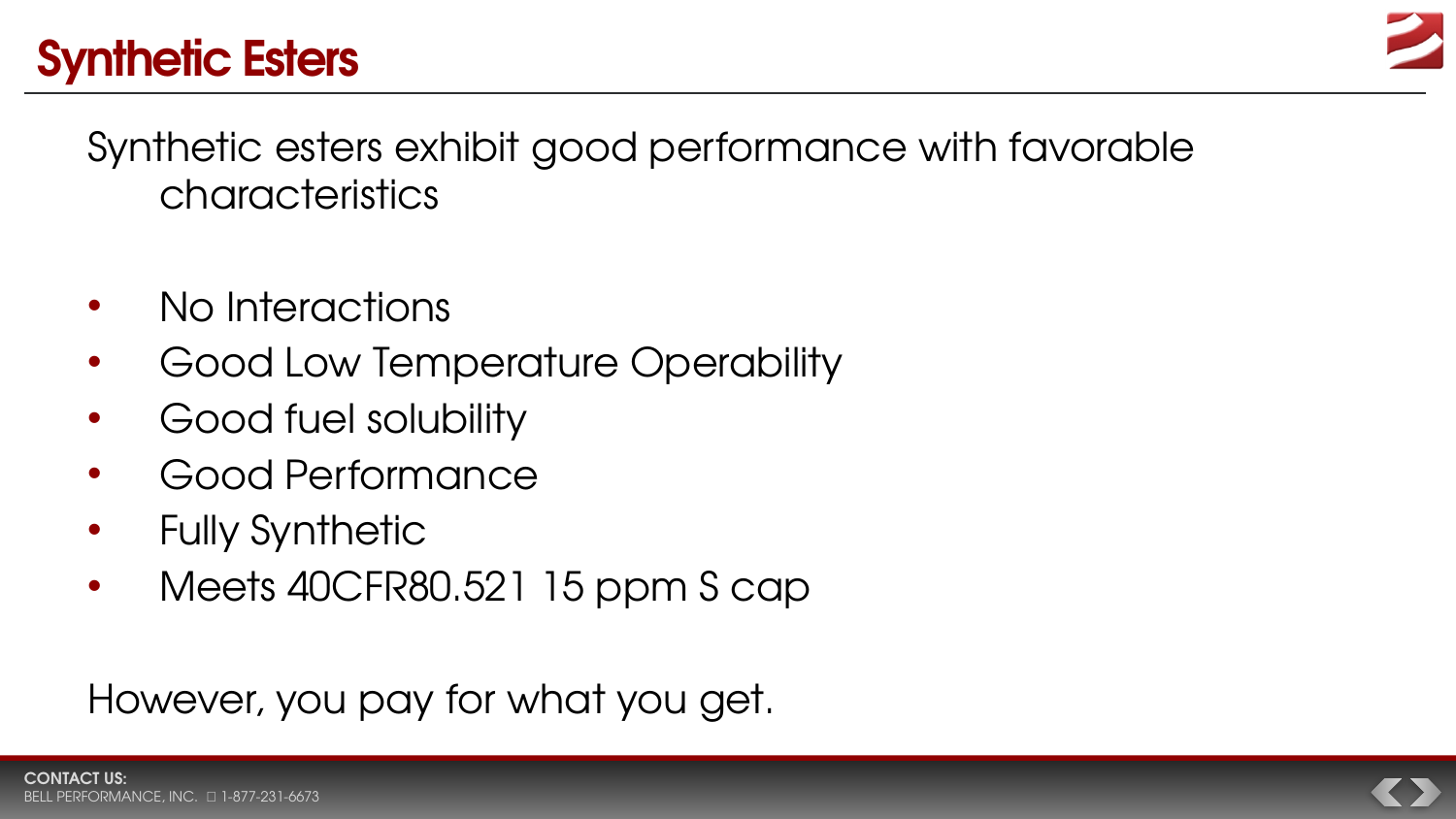

# Synthetic Esters
Synthetic esters exhibit good performance with favorable characteristics

No Interactions
Good Low Temperature Operability
Good fuel solubility
Good Performance
Fully Synthetic
Meets 40CFR80.521 15 ppm S cap

However, you pay for what you get.